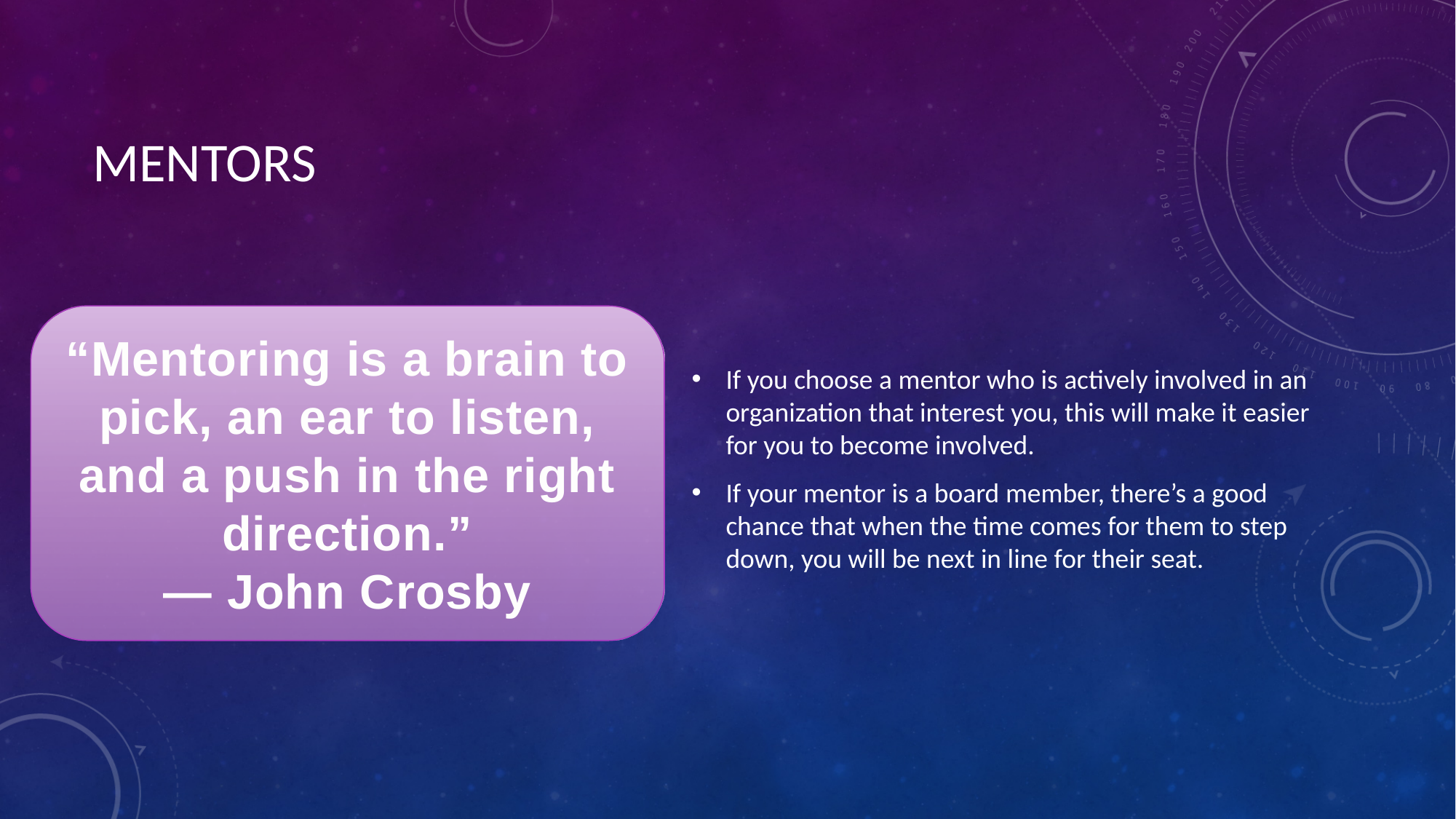

# Mentors
If you choose a mentor who is actively involved in an organization that interest you, this will make it easier for you to become involved.
If your mentor is a board member, there’s a good chance that when the time comes for them to step down, you will be next in line for their seat.

“Mentoring is a brain to pick, an ear to listen, and a push in the right direction.”
 — John Crosby